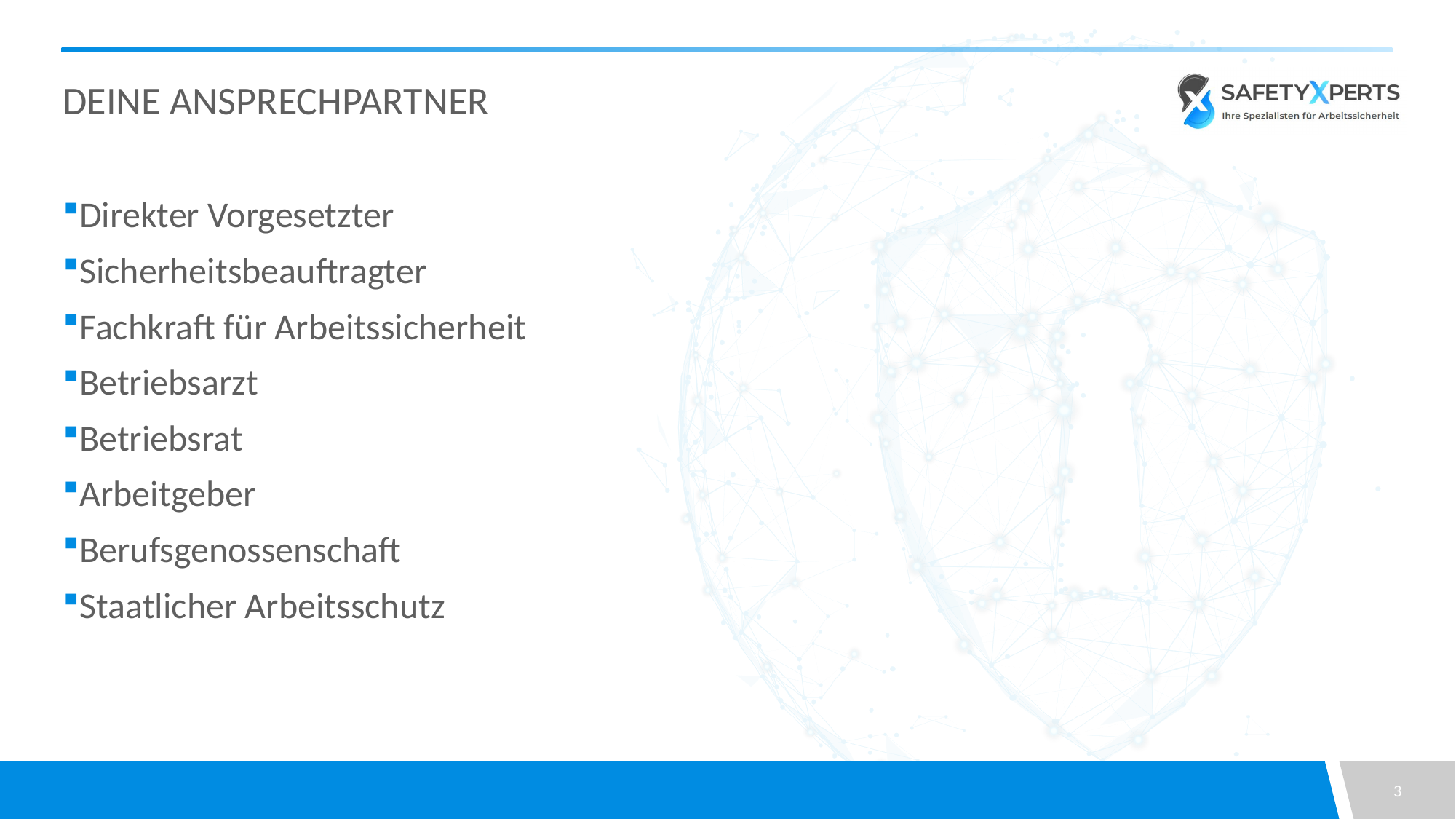

# Deine Ansprechpartner

Direkter Vorgesetzter
Sicherheitsbeauftragter
Fachkraft für Arbeitssicherheit
Betriebsarzt
Betriebsrat
Arbeitgeber
Berufsgenossenschaft
Staatlicher Arbeitsschutz

3